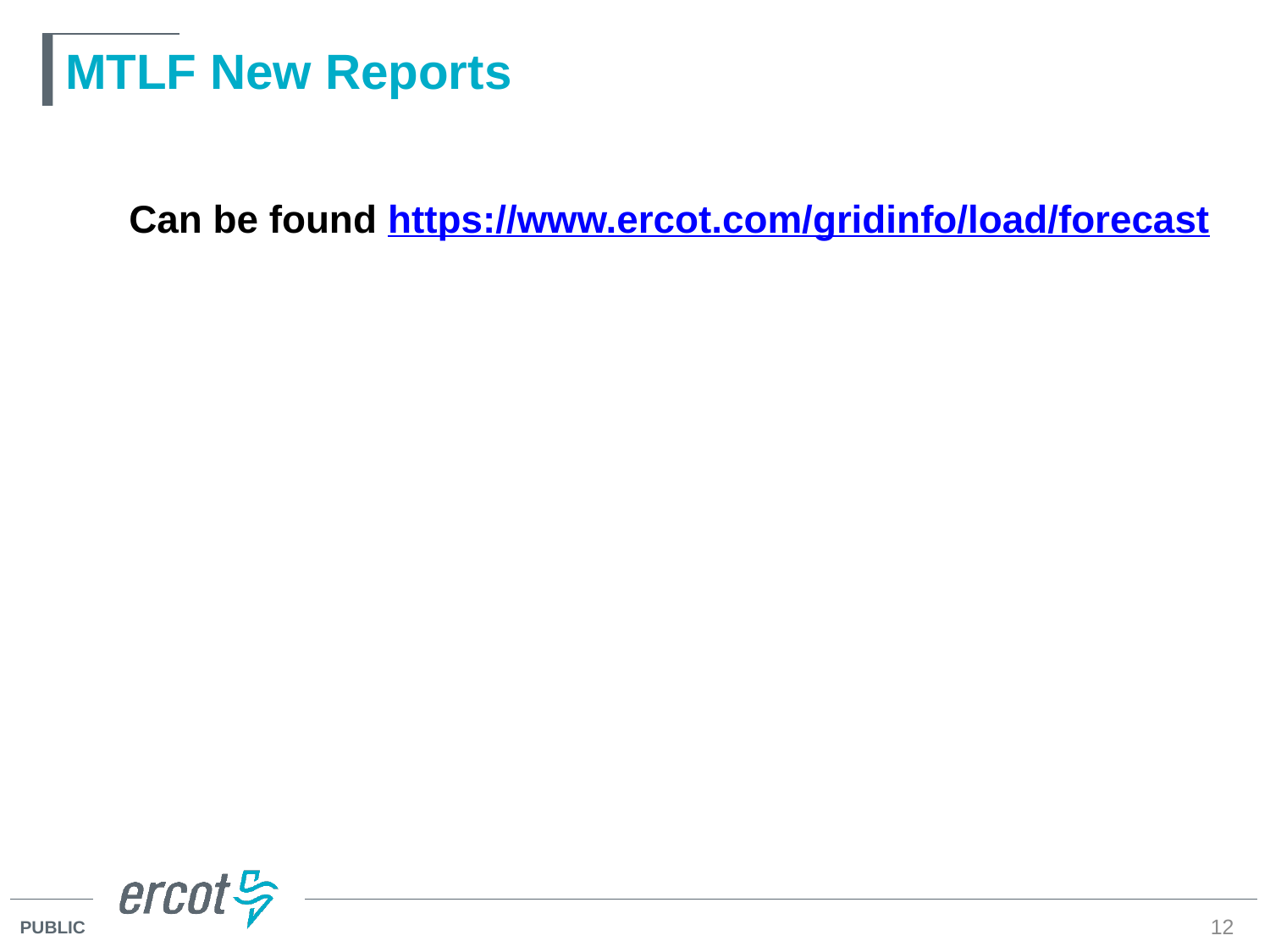

# MTLF New Reports

 Can be found https://www.ercot.com/gridinfo/load/forecast

12